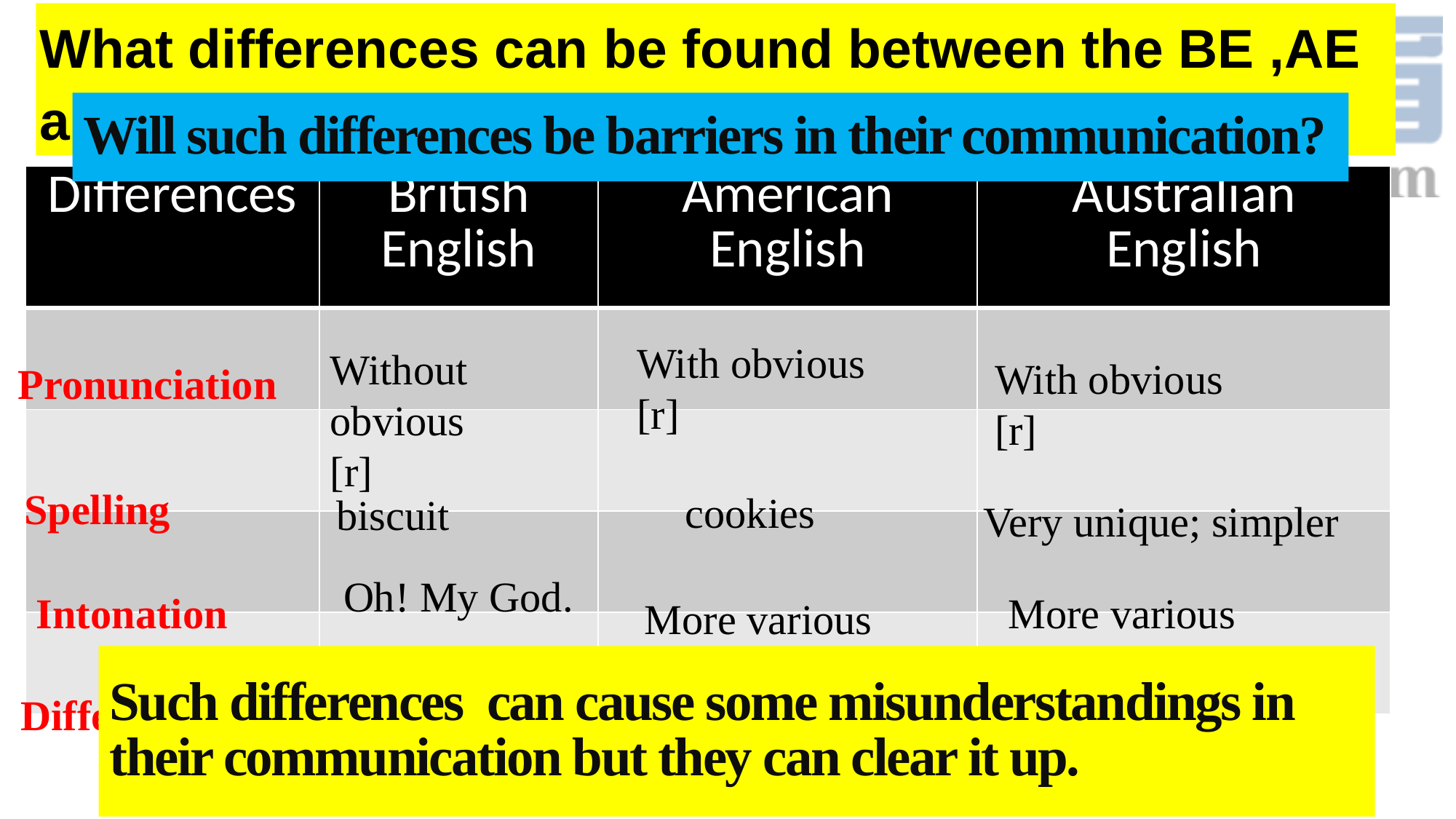

What differences can be found between the BE ,AE and Aus E?
Will such differences be barriers in their communication?
| Differences | British English | American English | Australian English |
| --- | --- | --- | --- |
|  |  |  |  |
|  |  |  |  |
|  |  |  |  |
|  |  |  |  |
With obvious [r]
Without obvious [r]
With obvious [r]
Pronunciation
Spelling
cookies
biscuit
Very unique; simpler
Oh! My God.
Intonation
More various
More various
Such differences  can cause some misunderstandings in their communication but they can clear it up.
dummy
Different words
apartment
flat